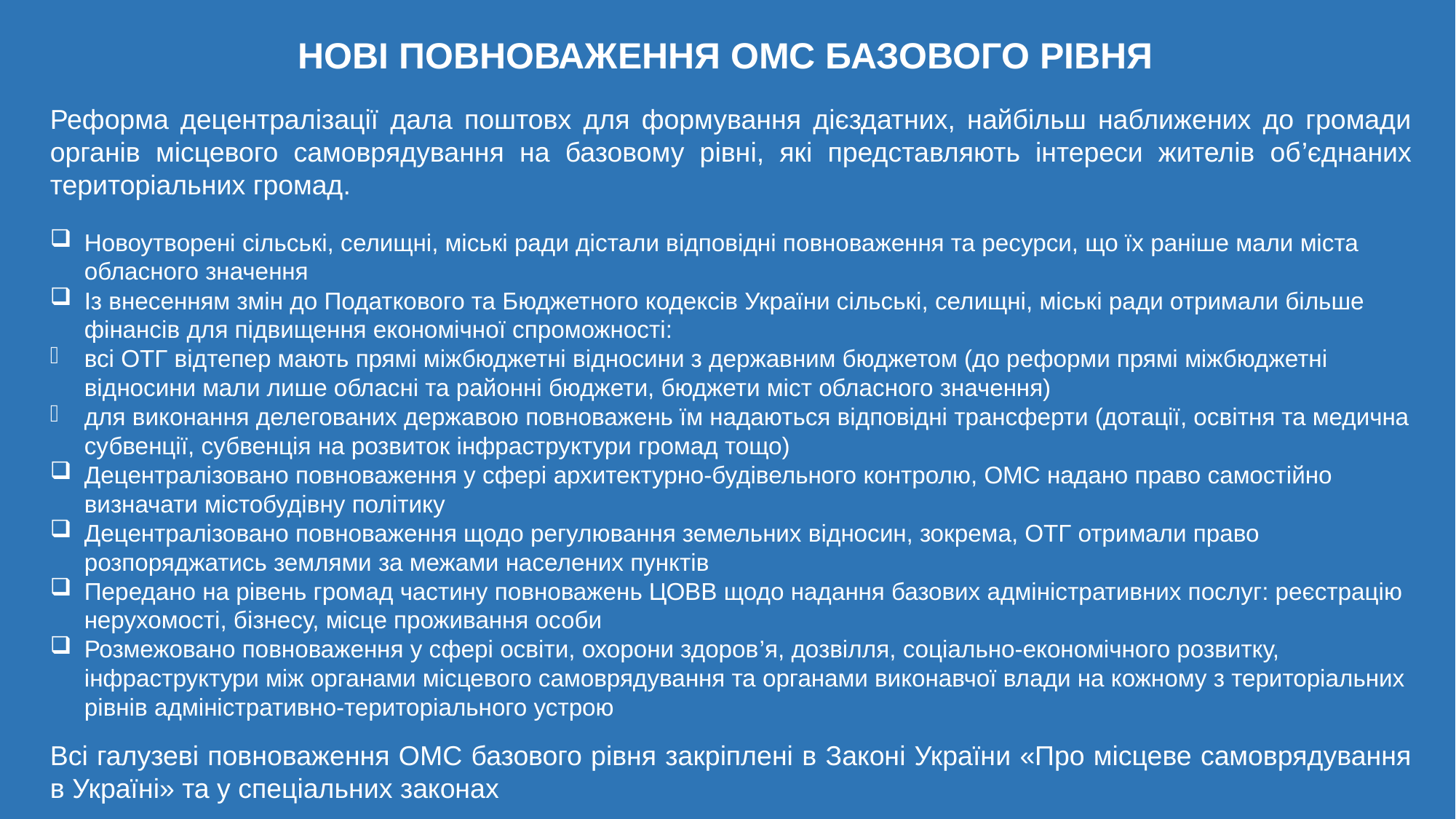

НОВІ ПОВНОВАЖЕННЯ ОМС БАЗОВОГО РІВНЯ
Реформа децентралізації дала поштовх для формування дієздатних, найбільш наближених до громади органів місцевого самоврядування на базовому рівні, які представляють інтереси жителів об’єднаних територіальних громад.
Новоутворені сільські, селищні, міські ради дістали відповідні повноваження та ресурси, що їх раніше мали міста обласного значення
Із внесенням змін до Податкового та Бюджетного кодексів України сільські, селищні, міські ради отримали більше фінансів для підвищення економічної спроможності:
всі ОТГ відтепер мають прямі міжбюджетні відносини з державним бюджетом (до реформи прямі міжбюджетні      відносини мали лише обласні та районні бюджети, бюджети міст обласного значення)
для виконання делегованих державою повноважень їм надаються відповідні трансферти (дотації, освітня та медична субвенції, субвенція на розвиток інфраструктури громад тощо)
Децентралізовано повноваження у сфері архитектурно-будівельного контролю, ОМС надано право самостійно визначати містобудівну політику
Децентралізовано повноваження щодо регулювання земельних відносин, зокрема, ОТГ отримали право розпоряджатись землями за межами населених пунктів
Передано на рівень громад частину повноважень ЦОВВ щодо надання базових адміністративних послуг: реєстрацію нерухомості, бізнесу, місце проживання особи
Розмежовано повноваження у сфері освіти, охорони здоров’я, дозвілля, соціально-економічного розвитку, інфраструктури між органами місцевого самоврядування та органами виконавчої влади на кожному з територіальних рівнів адміністративно-територіального устрою
Всі галузеві повноваження ОМС базового рівня закріплені в Законі України «Про місцеве самоврядування в Україні» та у спеціальних законах